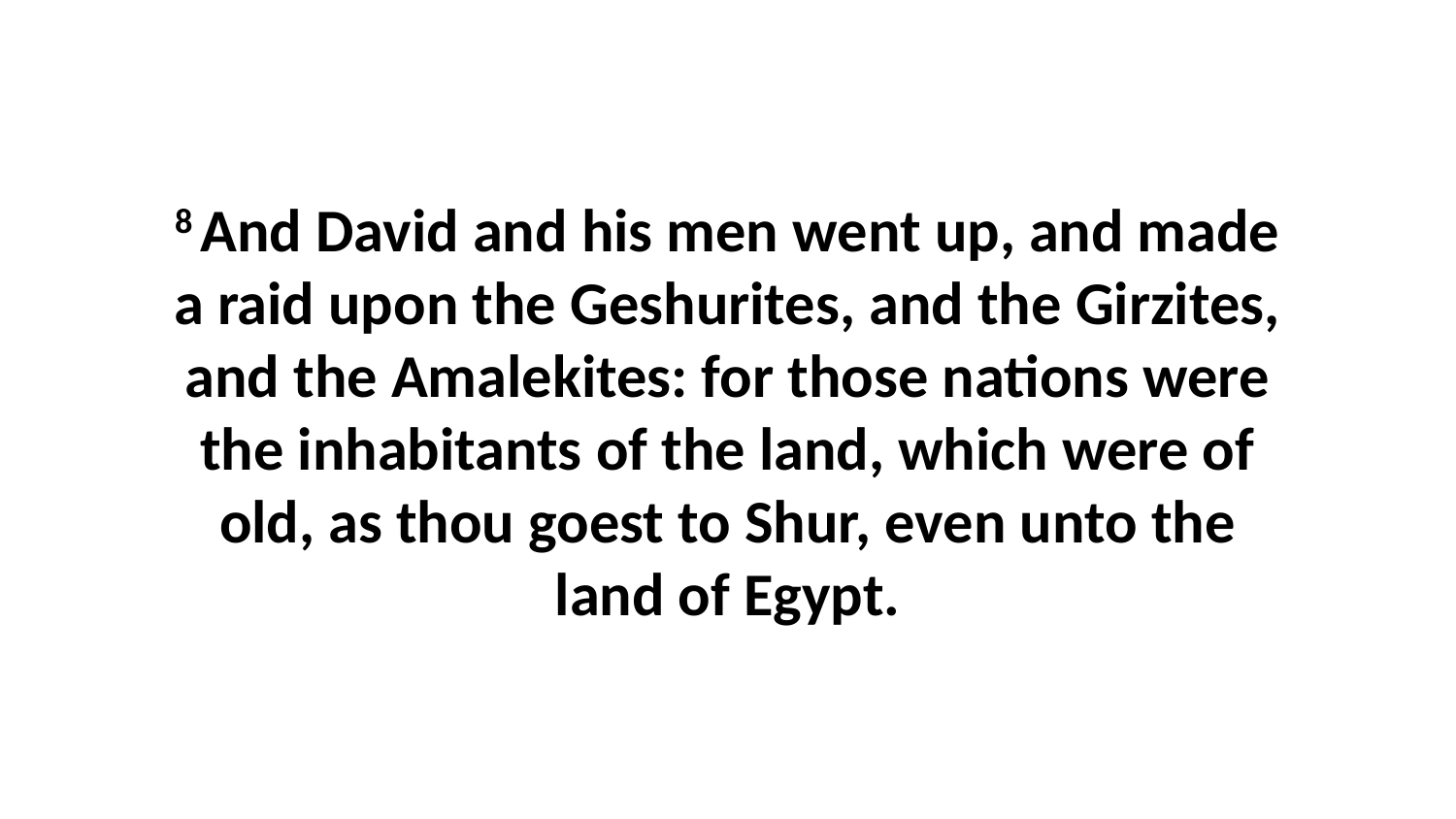

8 And David and his men went up, and made a raid upon the Geshurites, and the Girzites, and the Amalekites: for those nations were the inhabitants of the land, which were of old, as thou goest to Shur, even unto the land of Egypt.